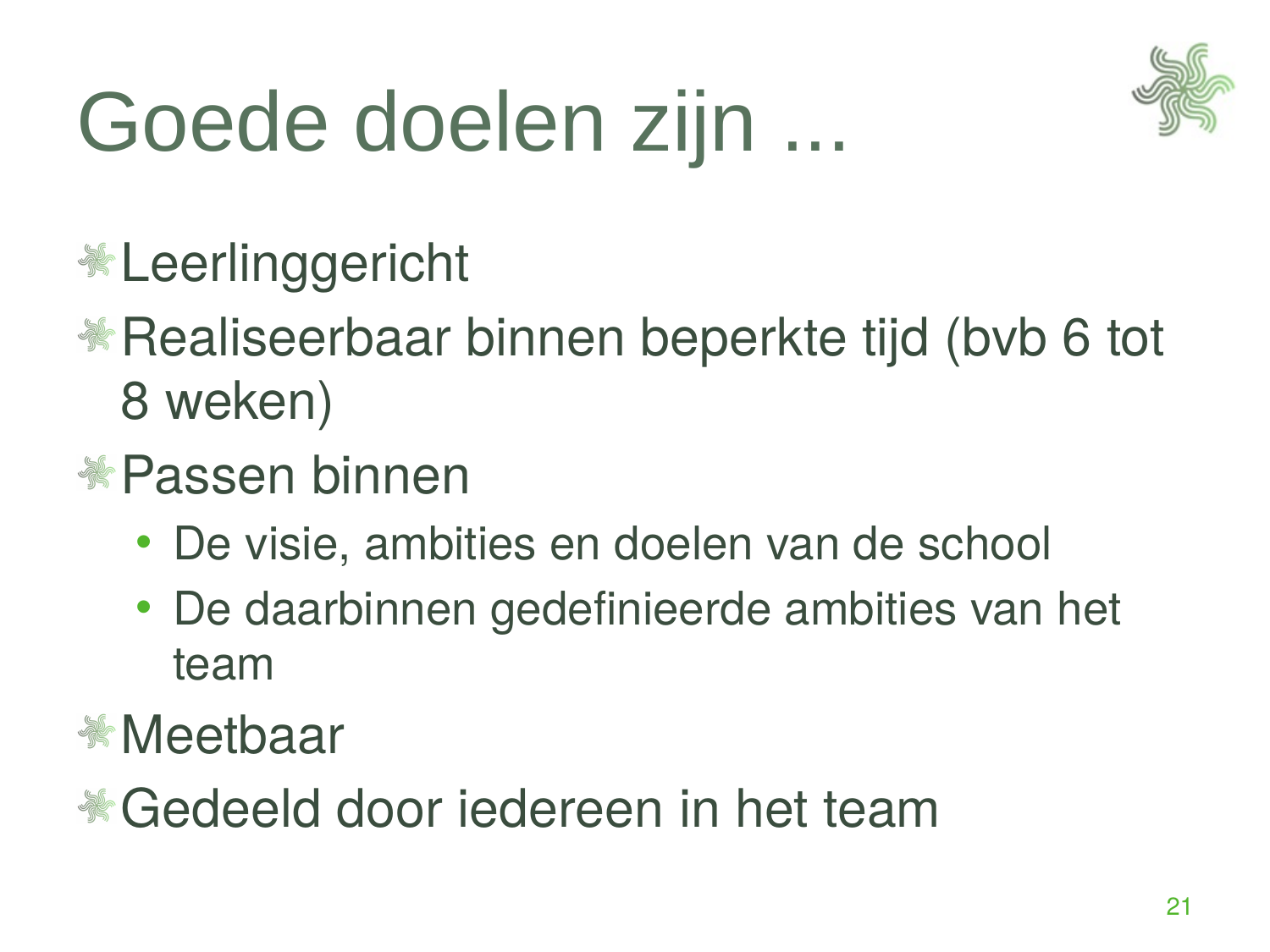

# Goede doelen zijn ...
Leerlinggericht
Realiseerbaar binnen beperkte tijd (bvb 6 tot 8 weken)
Passen binnen
De visie, ambities en doelen van de school
De daarbinnen gedefinieerde ambities van het team
Meetbaar
Gedeeld door iedereen in het team
21